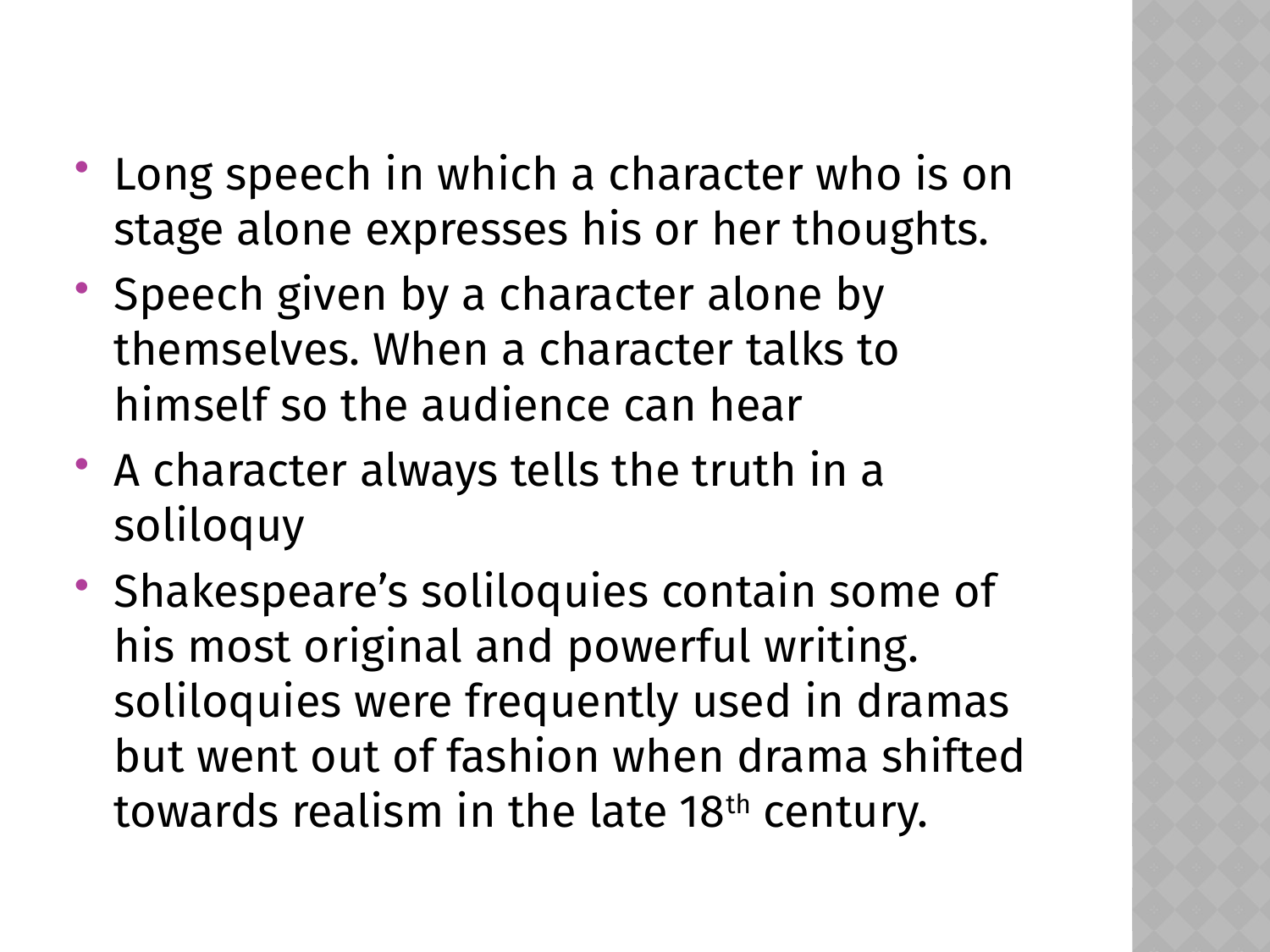

Long speech in which a character who is on stage alone expresses his or her thoughts.
Speech given by a character alone by themselves. When a character talks to himself so the audience can hear
A character always tells the truth in a soliloquy
Shakespeare’s soliloquies contain some of his most original and powerful writing. soliloquies were frequently used in dramas but went out of fashion when drama shifted towards realism in the late 18th century.